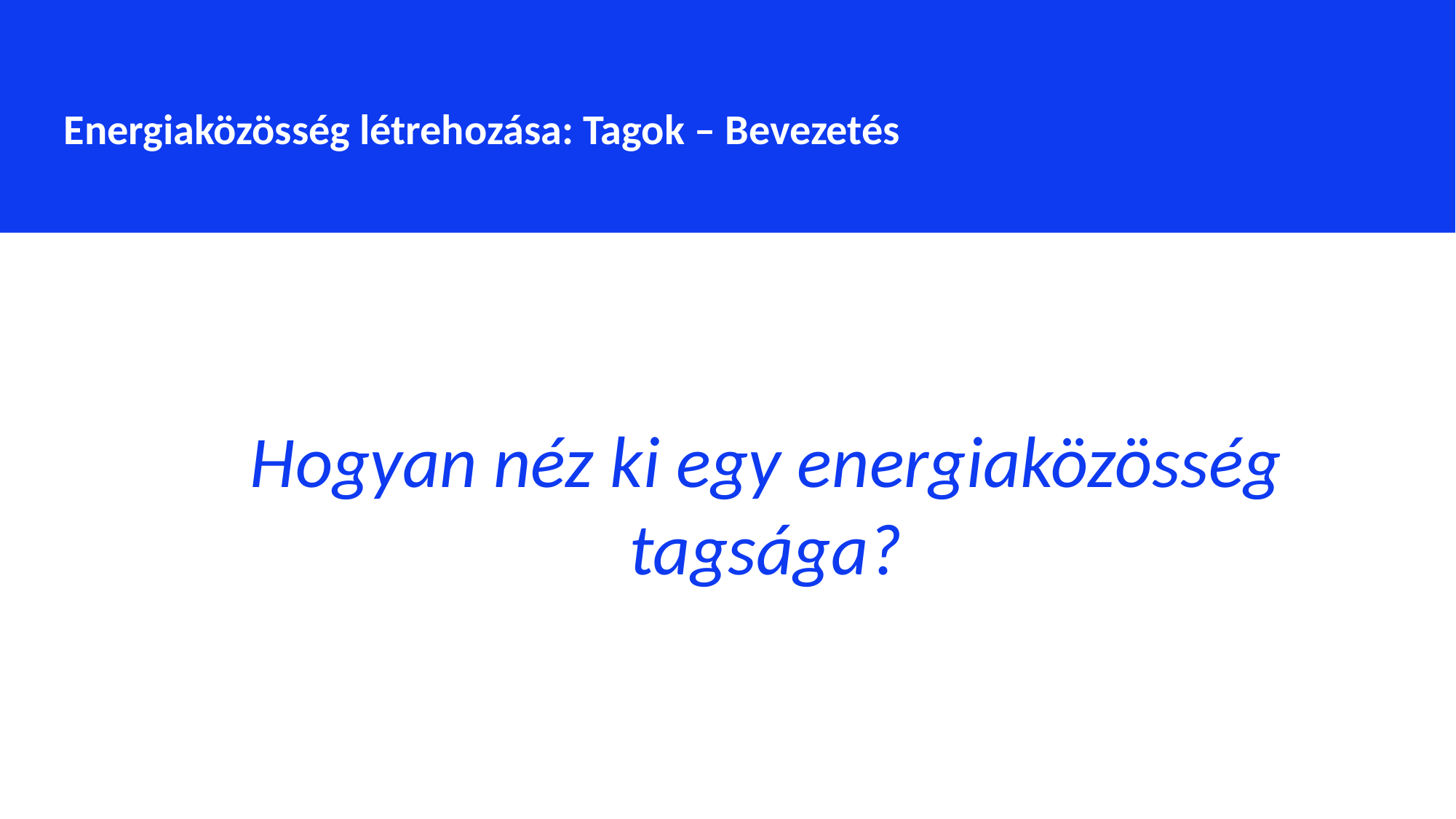

Energiaközösség létrehozása: Tagok – Bevezetés

Hogyan néz ki egy energiaközösség tagsága?